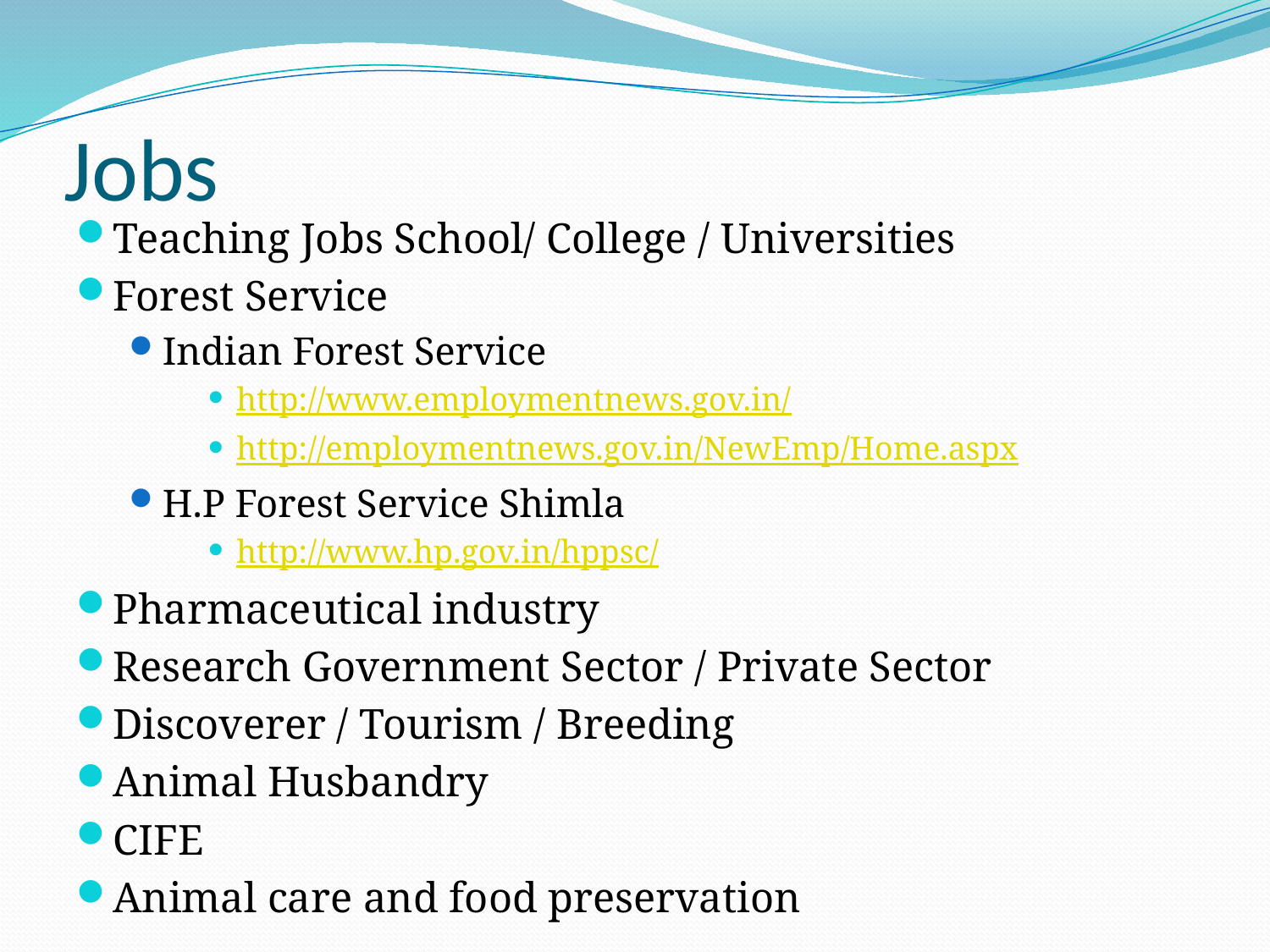

# Jobs
Teaching Jobs School/ College / Universities
Forest Service
Indian Forest Service
http://www.employmentnews.gov.in/
http://employmentnews.gov.in/NewEmp/Home.aspx
H.P Forest Service Shimla
http://www.hp.gov.in/hppsc/
Pharmaceutical industry
Research Government Sector / Private Sector
Discoverer / Tourism / Breeding
Animal Husbandry
CIFE
Animal care and food preservation